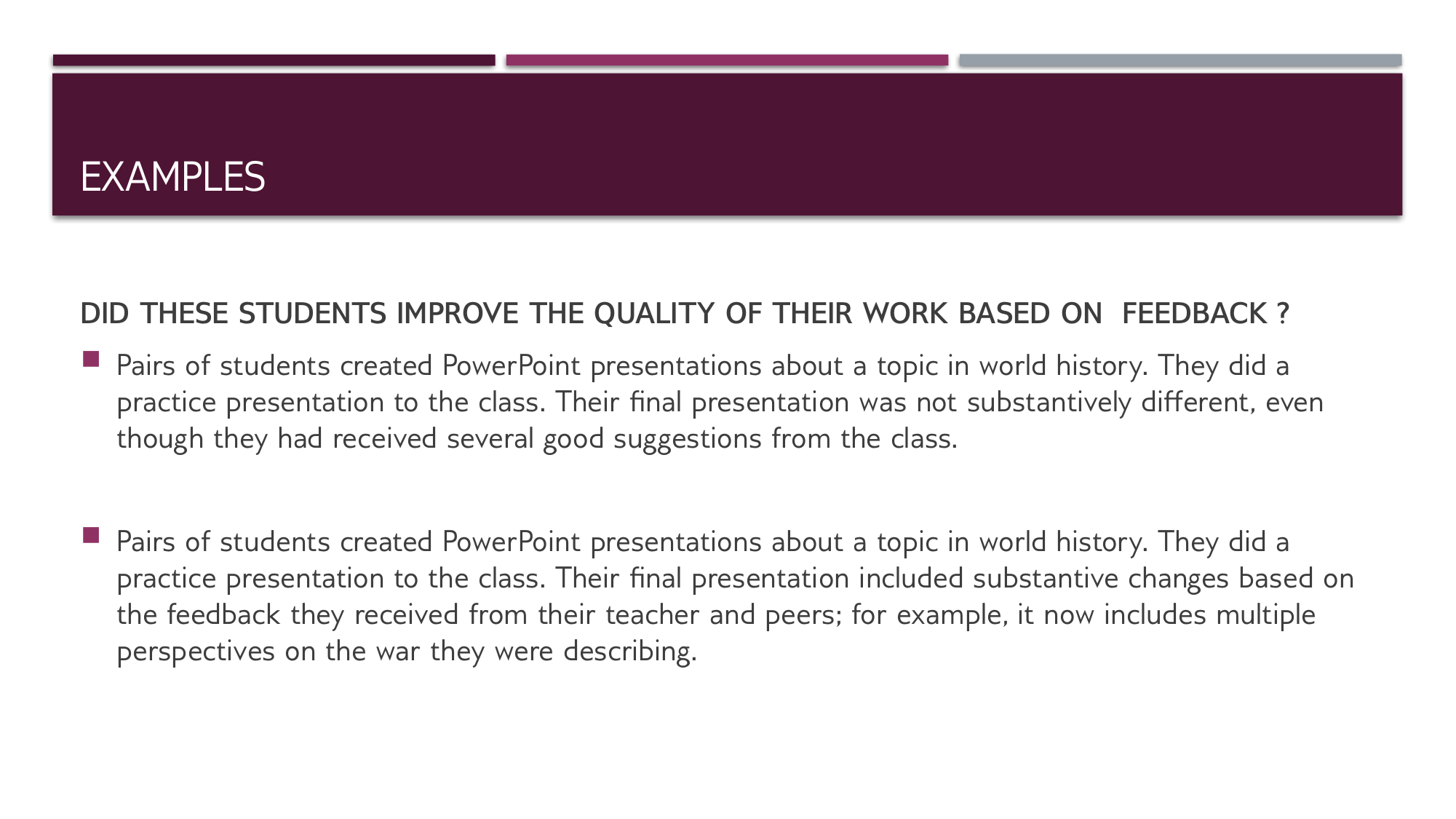

# examples
DID THESE STUDENTS IMPROVE THE QUALITY OF THEIR WORK BASED ON  FEEDBACK ?
Pairs of students created PowerPoint presentations about a topic in world history. They did a practice presentation to the class. Their final presentation was not substantively different, even though they had received several good suggestions from the class.

Pairs of students created PowerPoint presentations about a topic in world history. They did a practice presentation to the class. Their final presentation included substantive changes based on the feedback they received from their teacher and peers; for example, it now includes multiple perspectives on the war they were describing.